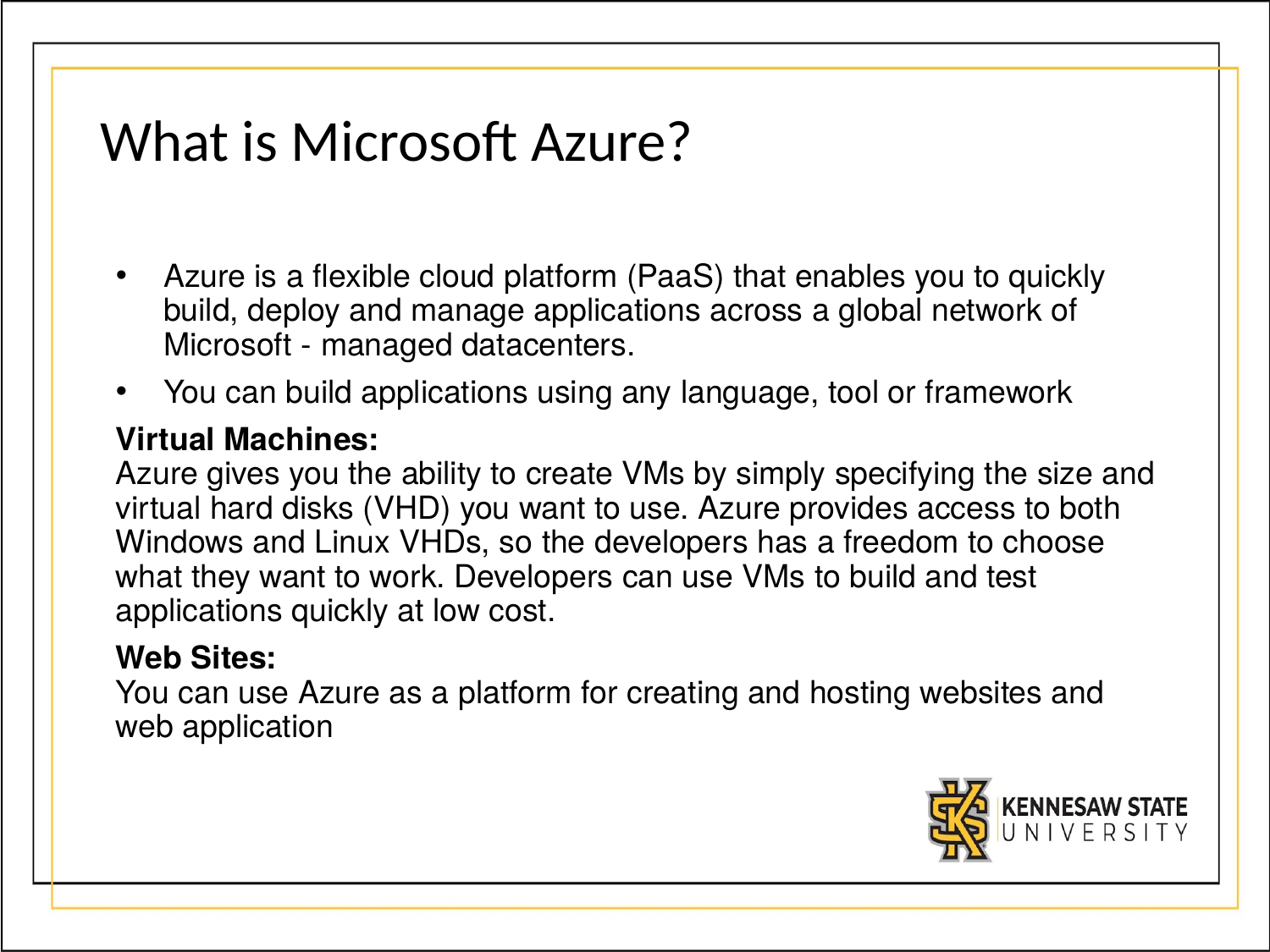

# What is Microsoft Azure?
﻿Azure is a flexible cloud platform (PaaS) that enables you to quickly build, deploy and manage applications across a global network of Microsoft - managed datacenters.
﻿﻿You can build applications using any language, tool or framework
﻿Virtual Machines:
Azure gives you the ability to create VMs by simply specifying the size and virtual hard disks (VHD) you want to use. Azure provides access to both Windows and Linux VHDs, so the developers has a freedom to choose what they want to work. Developers can use VMs to build and test applications quickly at low cost.
Web Sites:
You can use Azure as a platform for creating and hosting websites and web application